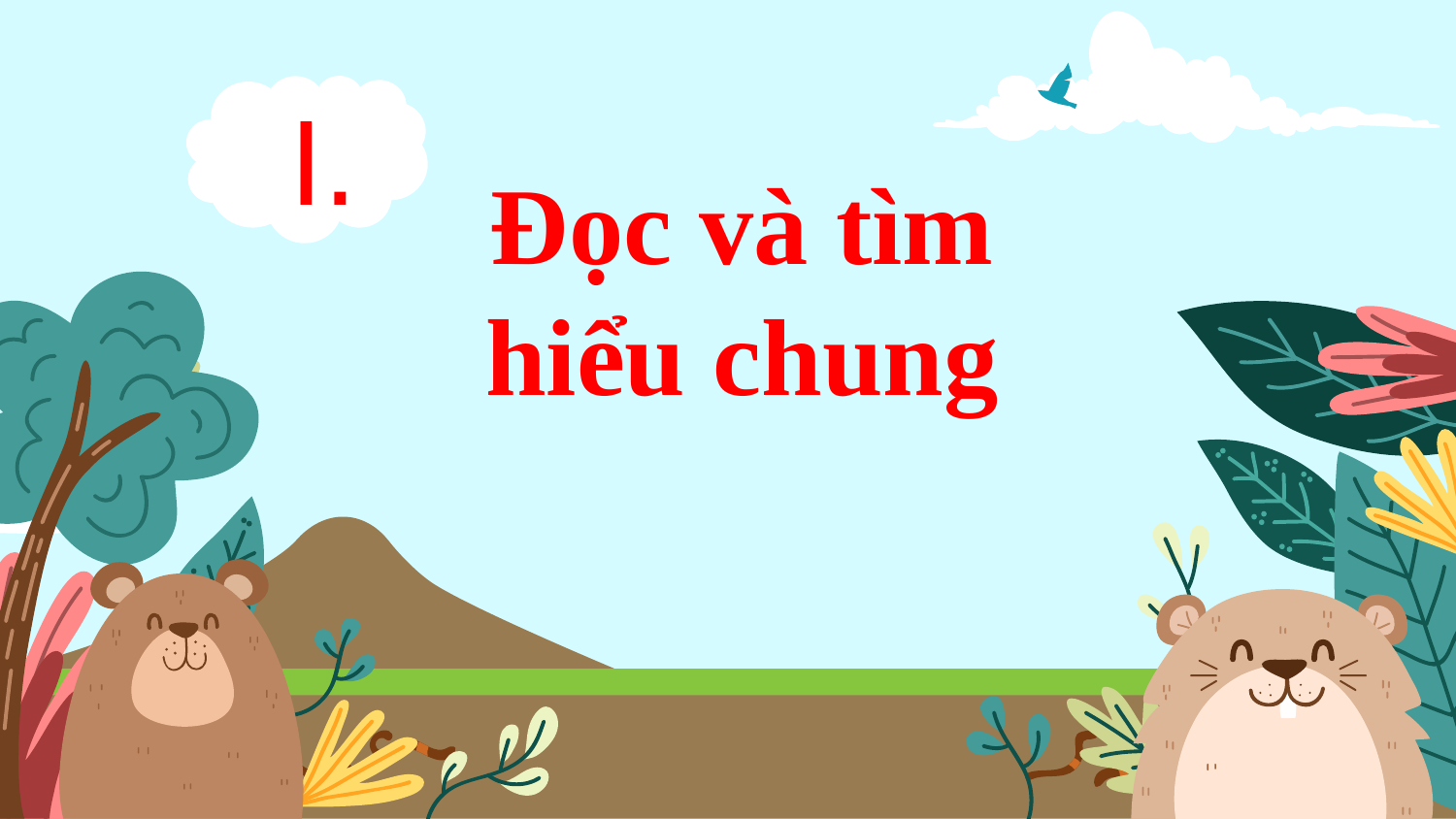

I.
# Đọc và tìm hiểu chung